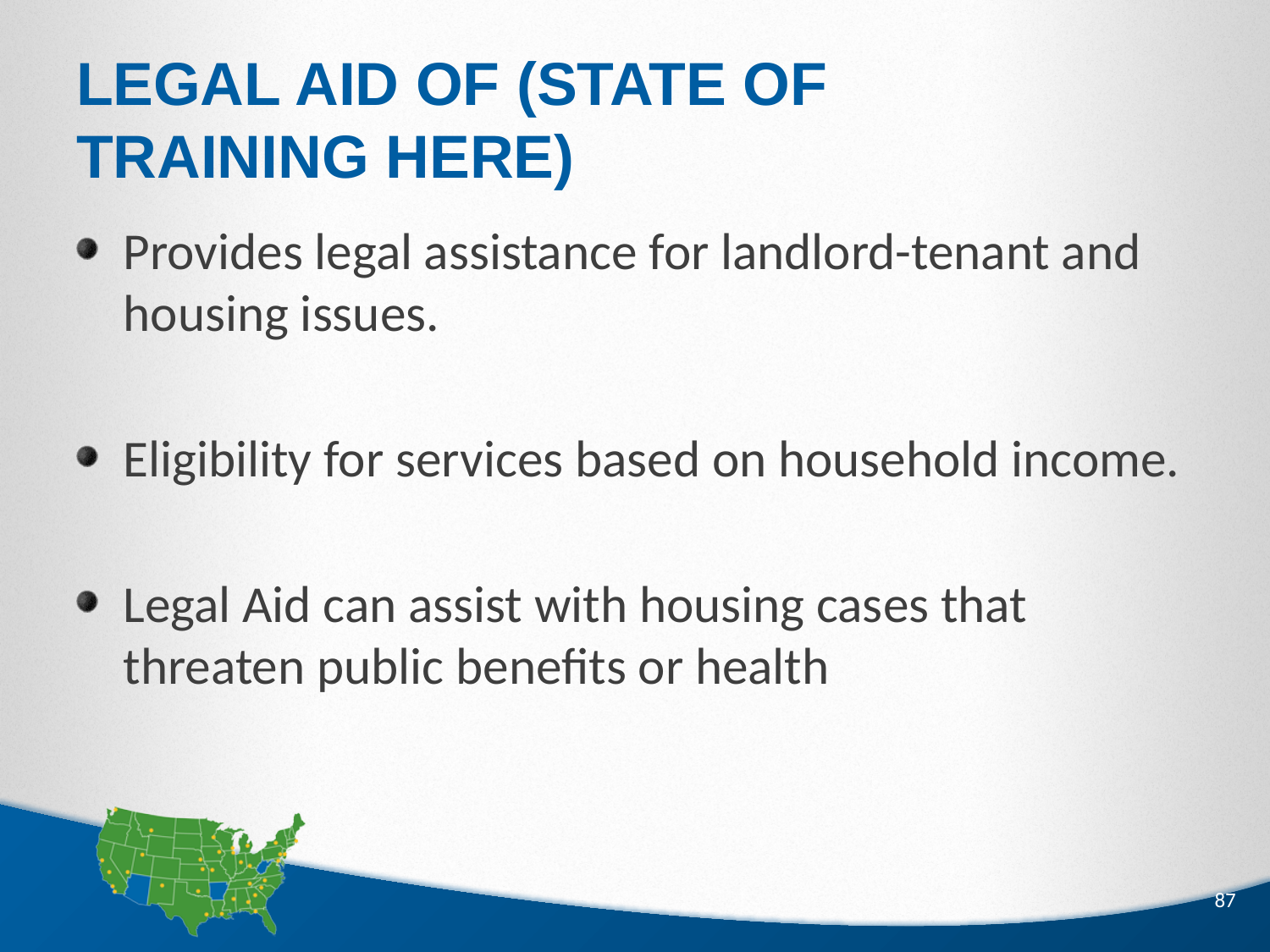

# Legal Aid of (state of training here)
Provides legal assistance for landlord-tenant and housing issues.

Eligibility for services based on household income.

Legal Aid can assist with housing cases that threaten public benefits or health

87